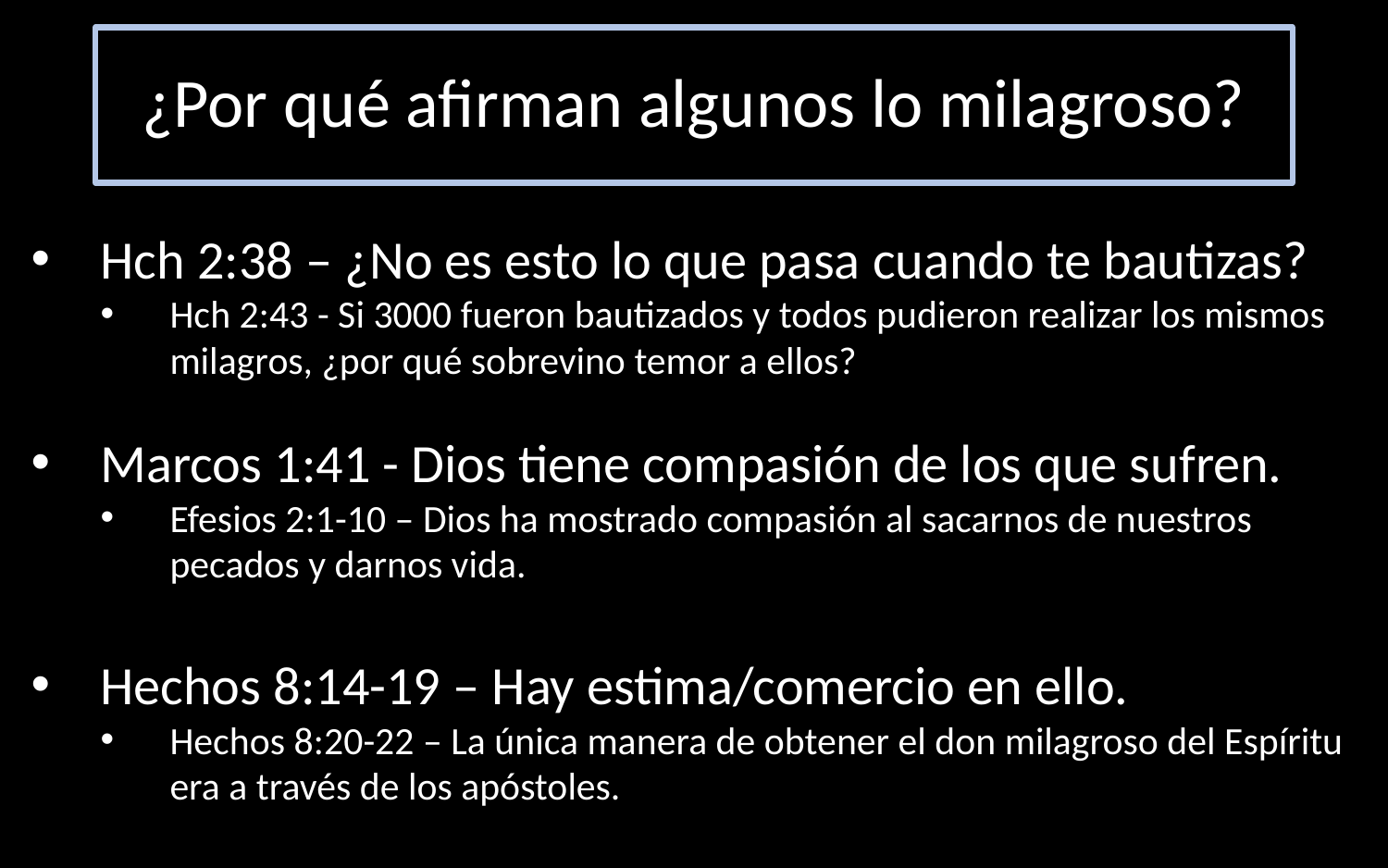

¿Por qué afirman algunos lo milagroso?
Hch 2:38 – ¿No es esto lo que pasa cuando te bautizas?
Hch 2:43 - Si 3000 fueron bautizados y todos pudieron realizar los mismos milagros, ¿por qué sobrevino temor a ellos?

Marcos 1:41 - Dios tiene compasión de los que sufren.
Efesios 2:1-10 – Dios ha mostrado compasión al sacarnos de nuestros pecados y darnos vida.

Hechos 8:14-19 – Hay estima/comercio en ello.
Hechos 8:20-22 – La única manera de obtener el don milagroso del Espíritu era a través de los apóstoles.